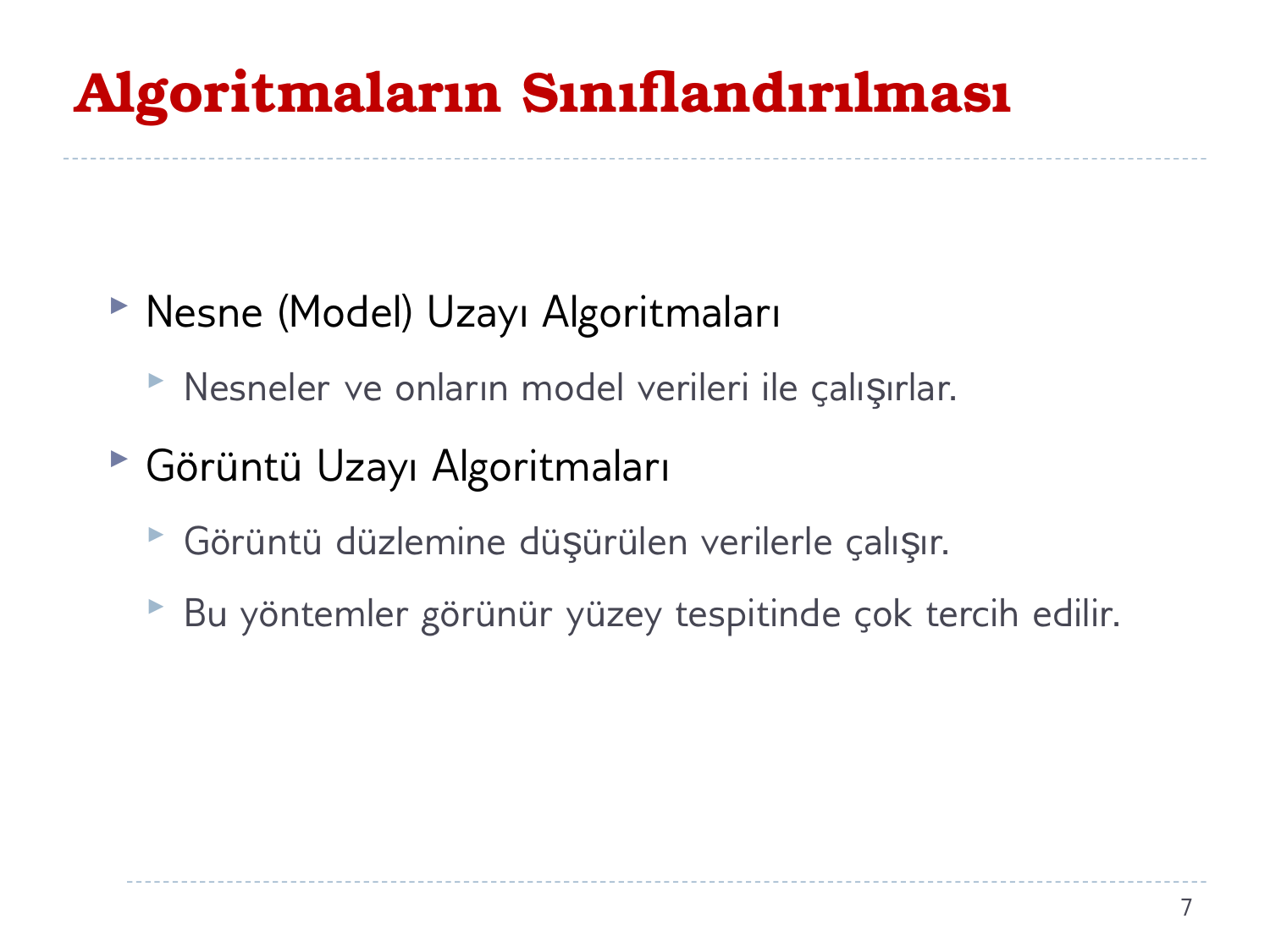

# Algoritmaların Sınıflandırılması
Nesne (Model) Uzayı Algoritmaları
Nesneler ve onların model verileri ile çalışırlar.
Görüntü Uzayı Algoritmaları
Görüntü düzlemine düşürülen verilerle çalışır.
Bu yöntemler görünür yüzey tespitinde çok tercih edilir.
7